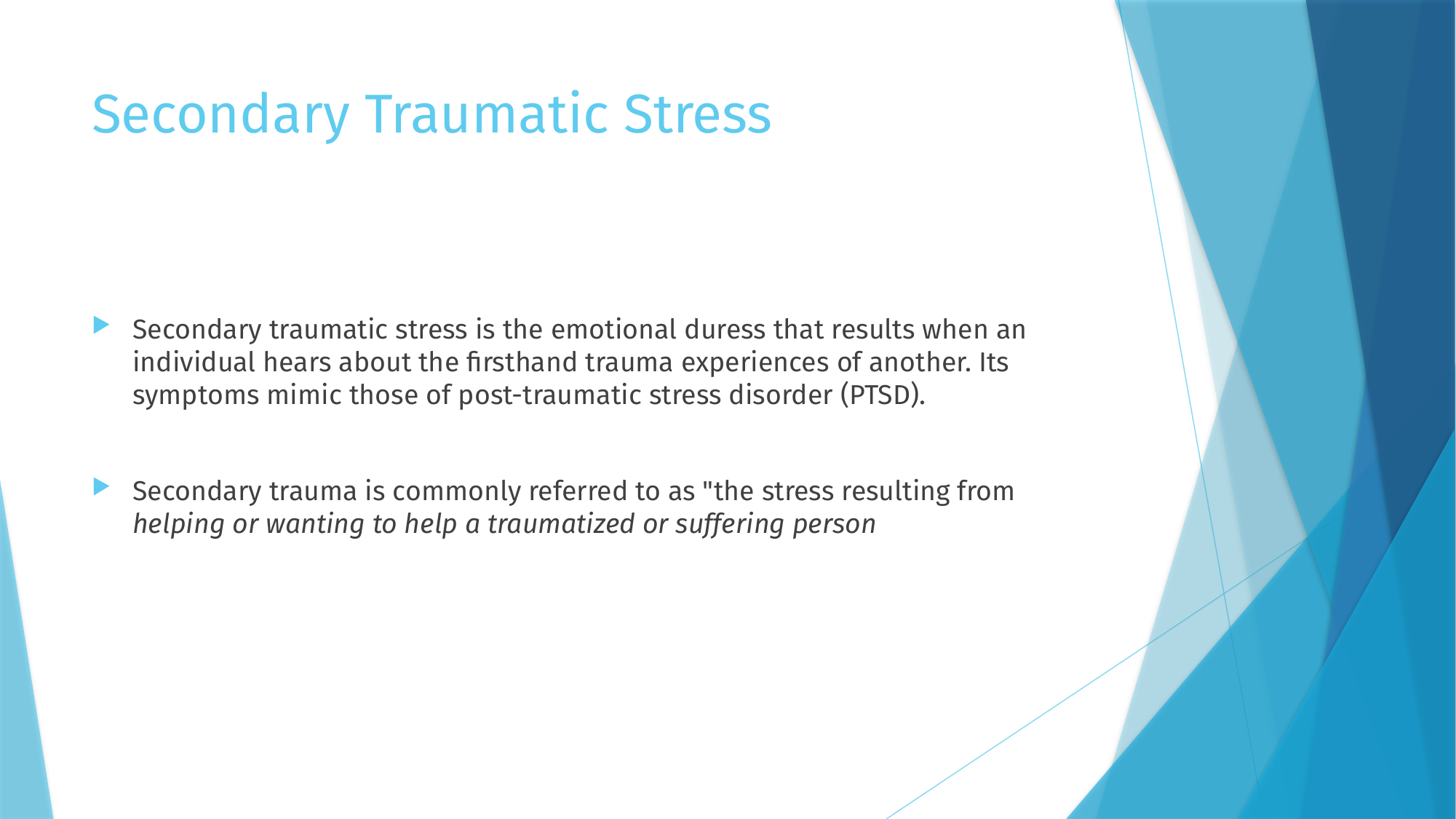

# Secondary Traumatic Stress

Secondary traumatic stress is the emotional duress that results when an individual hears about the firsthand trauma experiences of another. Its symptoms mimic those of post-traumatic stress disorder (PTSD).

Secondary trauma is commonly referred to as "the stress resulting from helping or wanting to help a traumatized or suffering person